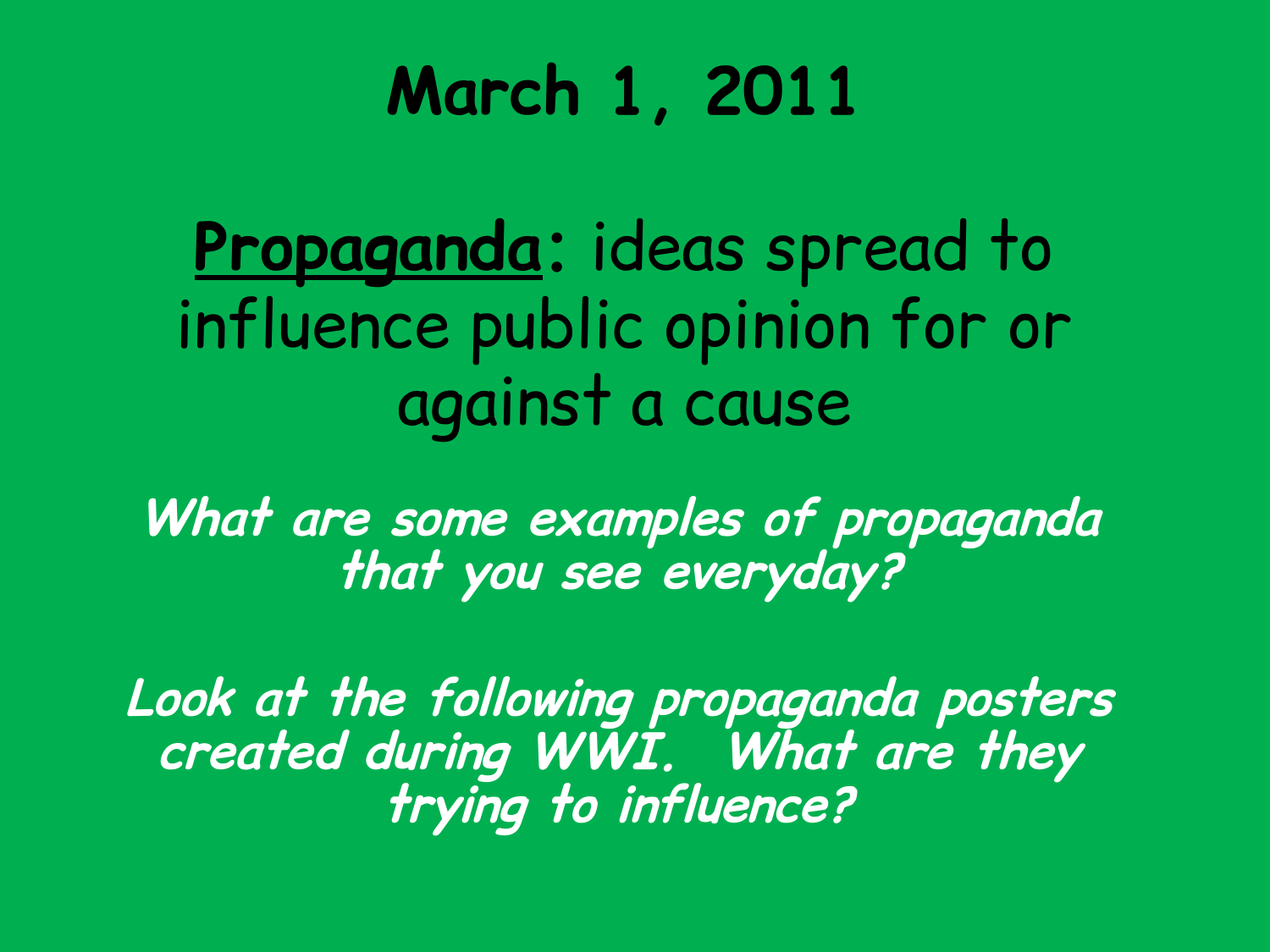

# March 1, 2011 Propaganda: ideas spread to influence public opinion for or against a cause
What are some examples of propaganda that you see everyday?

Look at the following propaganda posters created during WWI.  What are they trying to influence?